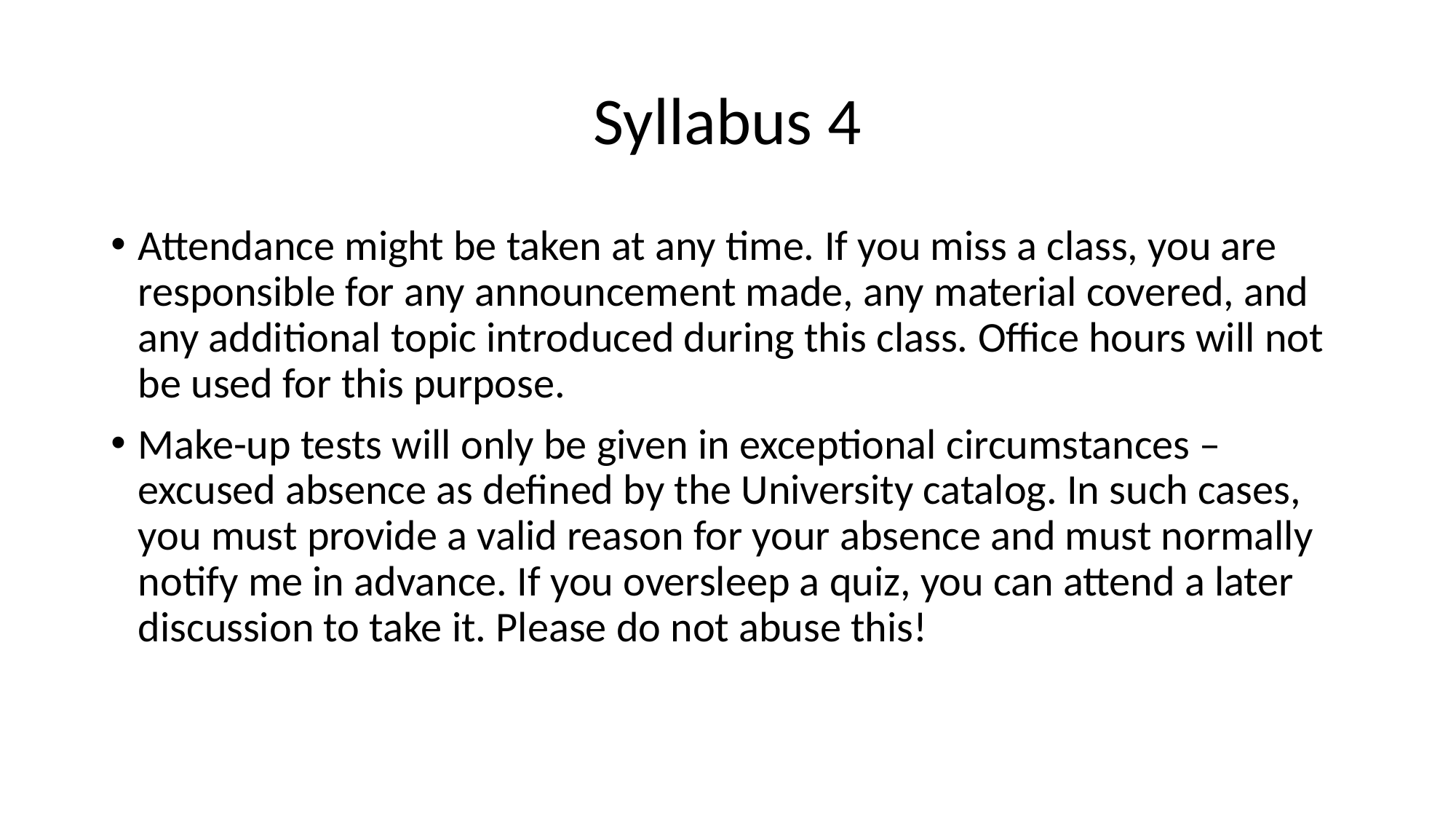

# Syllabus 4
Attendance might be taken at any time. If you miss a class, you are responsible for any announcement made, any material covered, and any additional topic introduced during this class. Office hours will not be used for this purpose.
Make-up tests will only be given in exceptional circumstances – excused absence as defined by the University catalog. In such cases, you must provide a valid reason for your absence and must normally notify me in advance. If you oversleep a quiz, you can attend a later discussion to take it. Please do not abuse this!